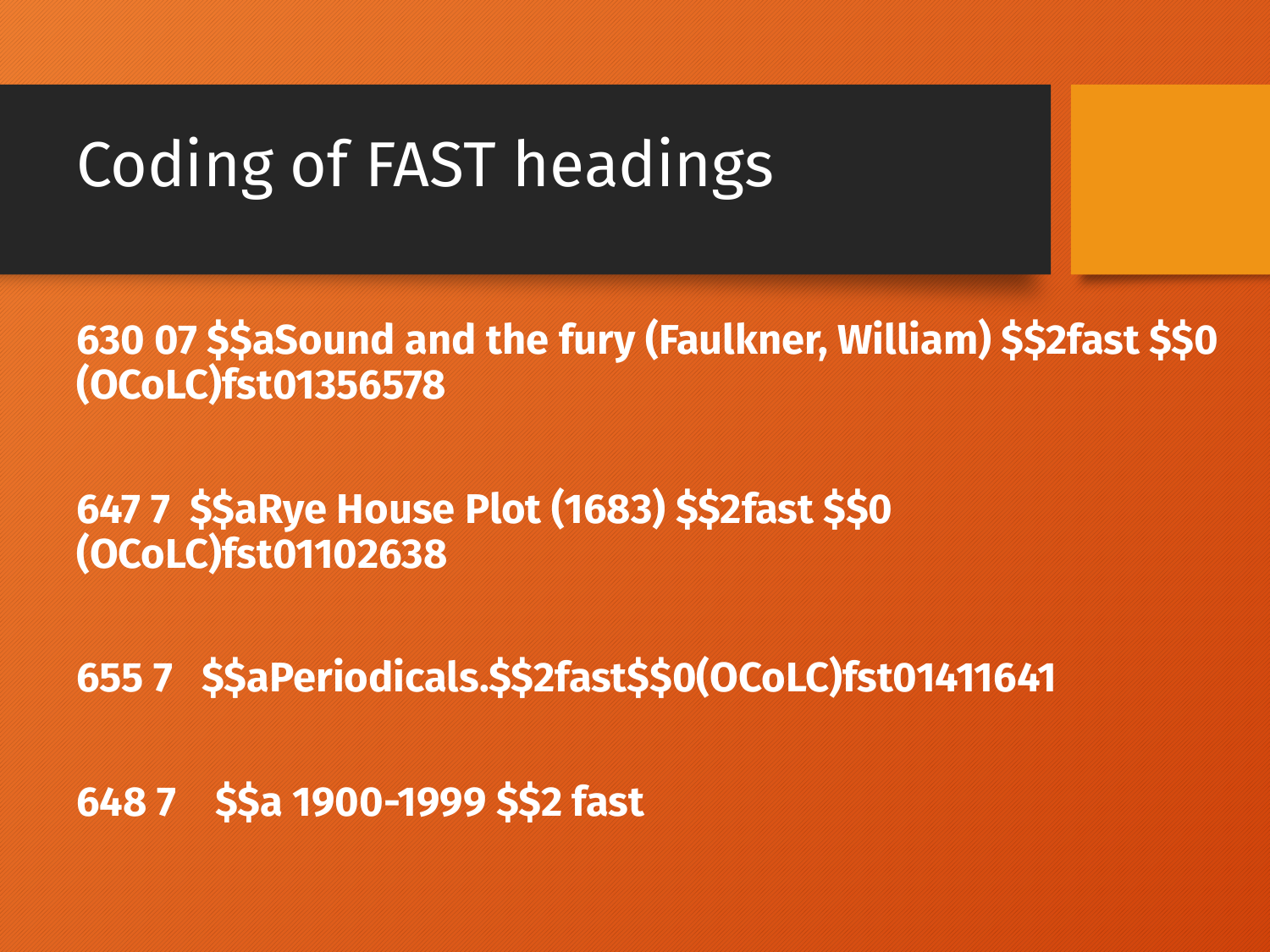

# Coding of FAST headings

630 07 $$aSound and the fury (Faulkner, William) $$2fast $$0 (OCoLC)fst01356578

647 7  $$aRye House Plot (1683) $$2fast $$0 (OCoLC)fst01102638

655 7   $$aPeriodicals.$$2fast$$0(OCoLC)fst01411641

648 7    $$a 1900-1999 $$2 fast